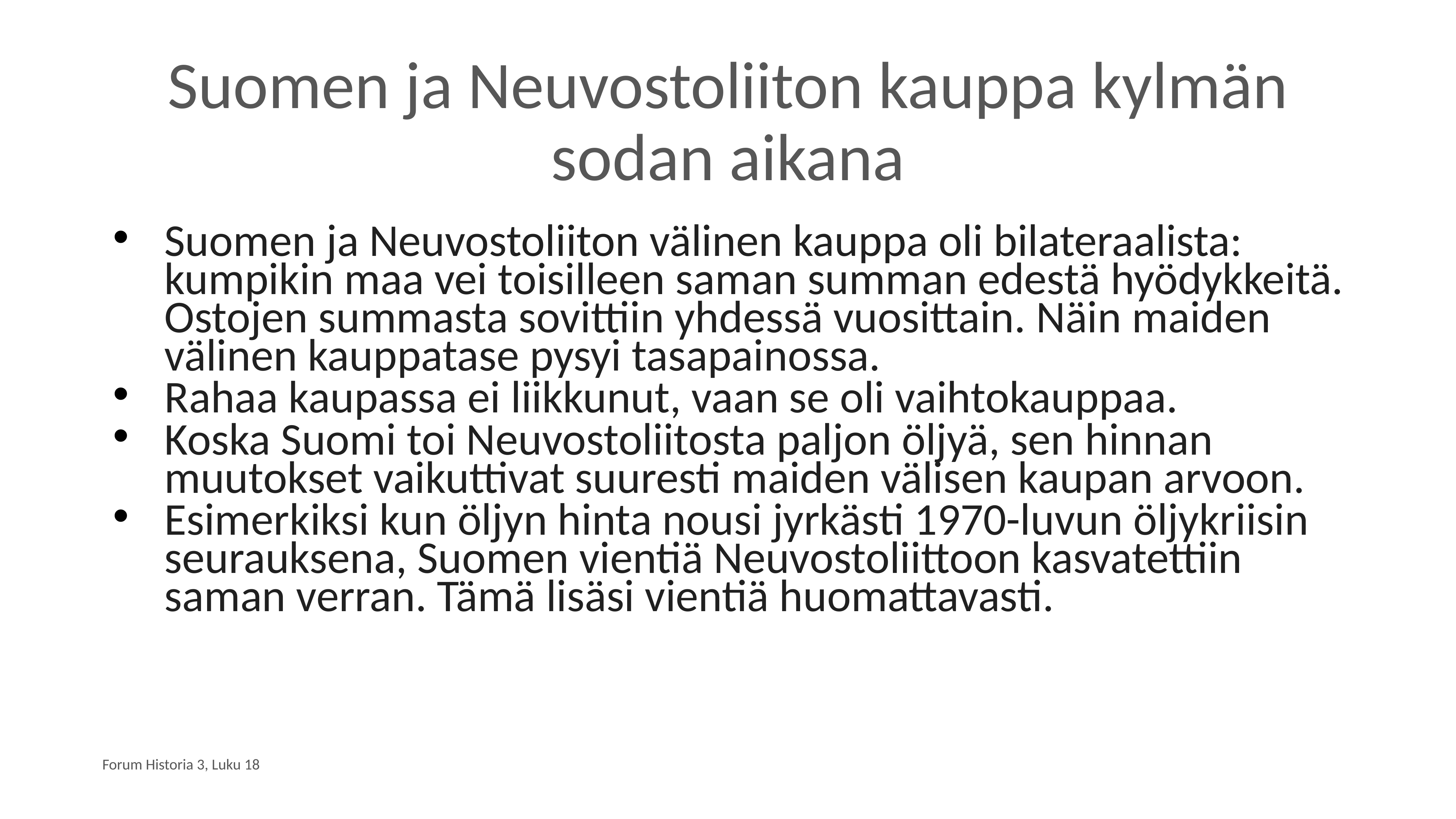

# Suomen ja Neuvostoliiton kauppa kylmän sodan aikana
Suomen ja Neuvostoliiton välinen kauppa oli bilateraalista: kumpikin maa vei toisilleen saman summan edestä hyödykkeitä. Ostojen summasta sovittiin yhdessä vuosittain. Näin maiden välinen kauppatase pysyi tasapainossa.
Rahaa kaupassa ei liikkunut, vaan se oli vaihtokauppaa.
Koska Suomi toi Neuvostoliitosta paljon öljyä, sen hinnan muutokset vaikuttivat suuresti maiden välisen kaupan arvoon.
Esimerkiksi kun öljyn hinta nousi jyrkästi 1970-luvun öljykriisin seurauksena, Suomen vientiä Neuvostoliittoon kasvatettiin saman verran. Tämä lisäsi vientiä huomattavasti.
Forum Historia 3, Luku 18